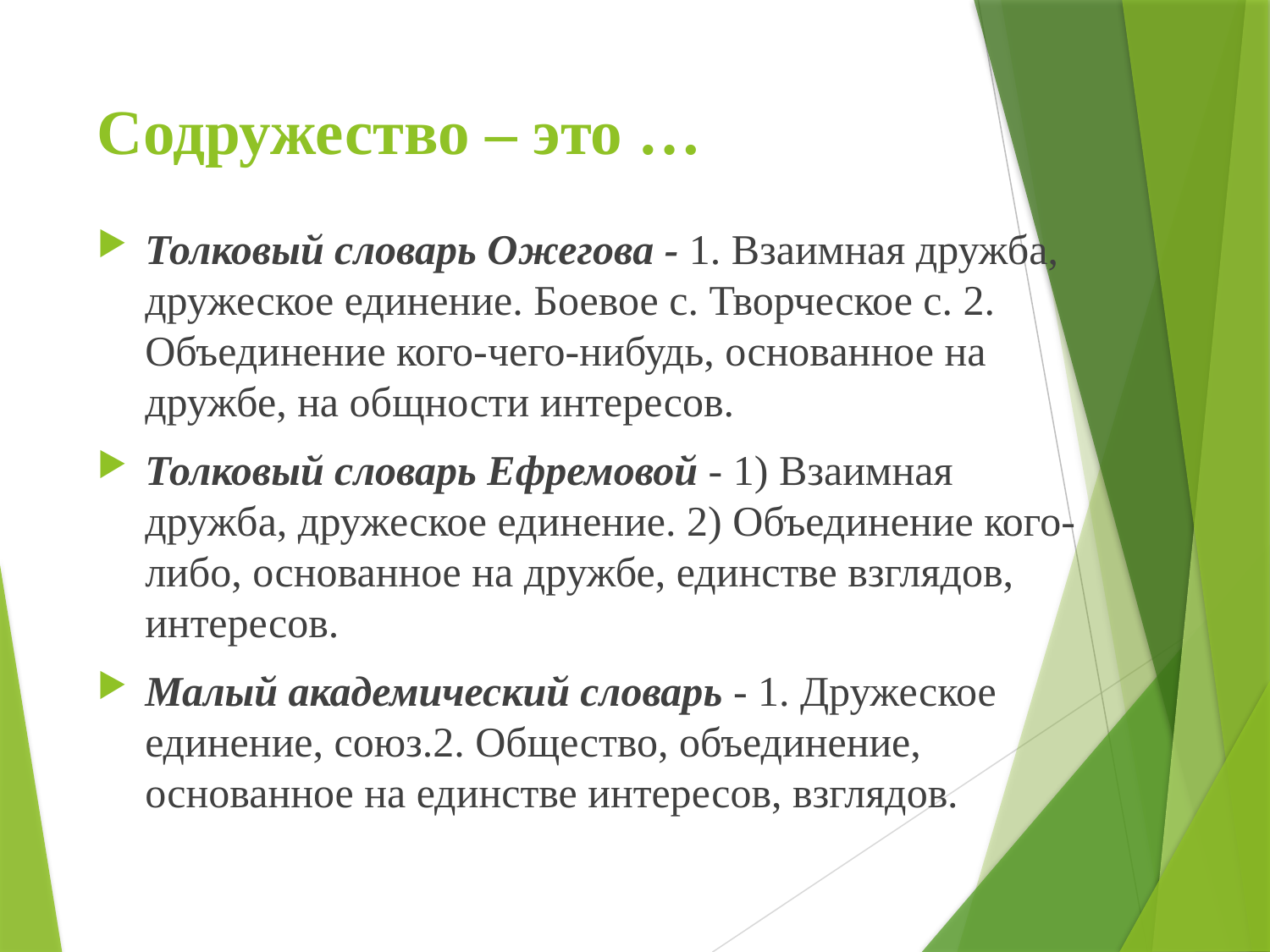

# Содружество – это …
Толковый словарь Ожегова - 1. Взаимная дружба, дружеское единение. Боевое с. Творческое с. 2. Объединение кого-чего-нибудь, основанное на дружбе, на общности интересов.
Толковый словарь Ефремовой - 1) Взаимная дружба, дружеское единение. 2) Объединение кого-либо, основанное на дружбе, единстве взглядов, интересов.
Малый академический словарь - 1. Дружеское единение, союз.2. Общество, объединение, основанное на единстве интересов, взглядов.